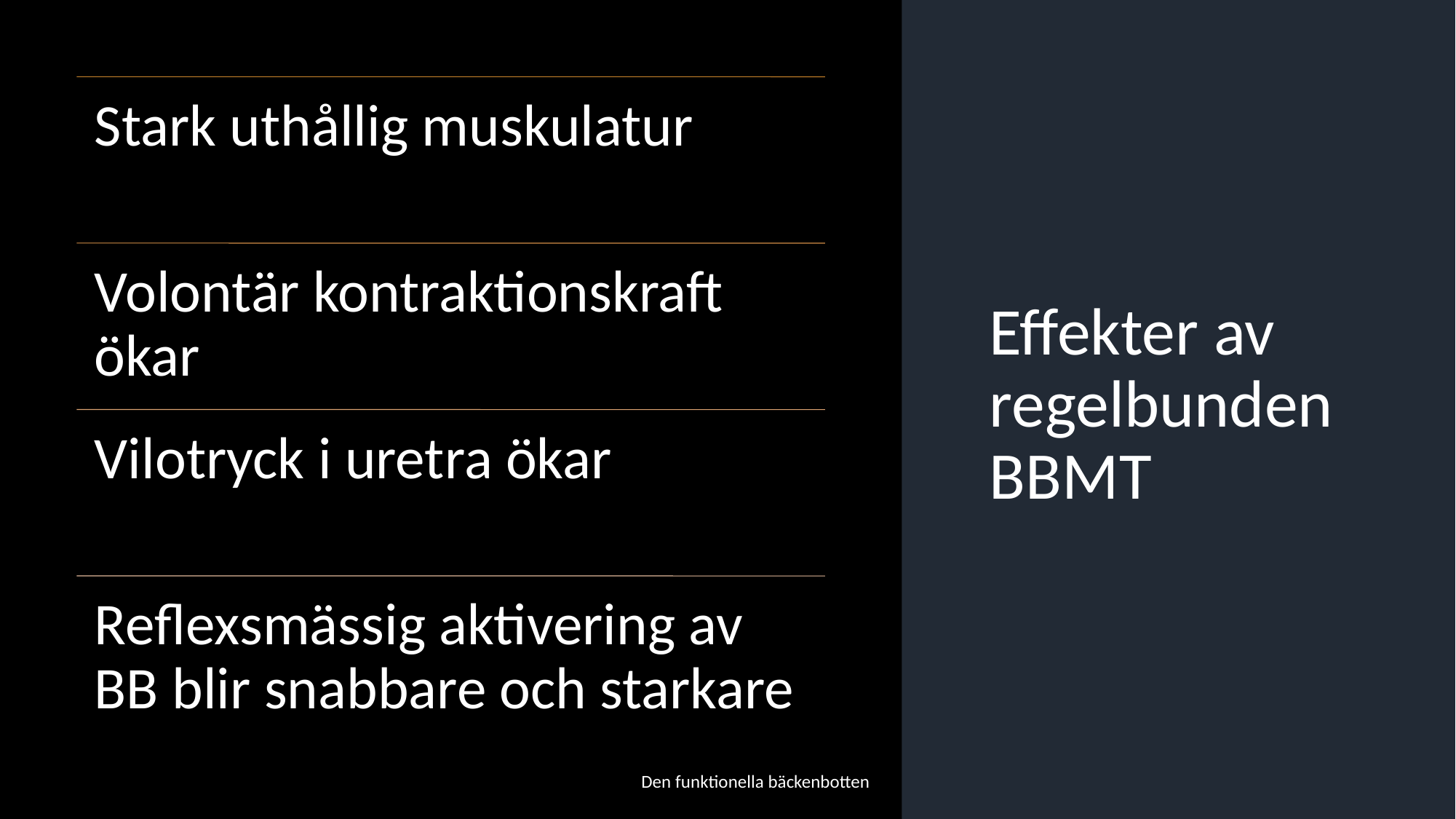

Stark uthållig muskulatur
Volontär kontraktionskraft ökar
Vilotryck i uretra ökar
Reflexsmässig aktivering av BB blir snabbare och starkare
# Effekter av regelbunden BBMT
Den funktionella bäckenbotten